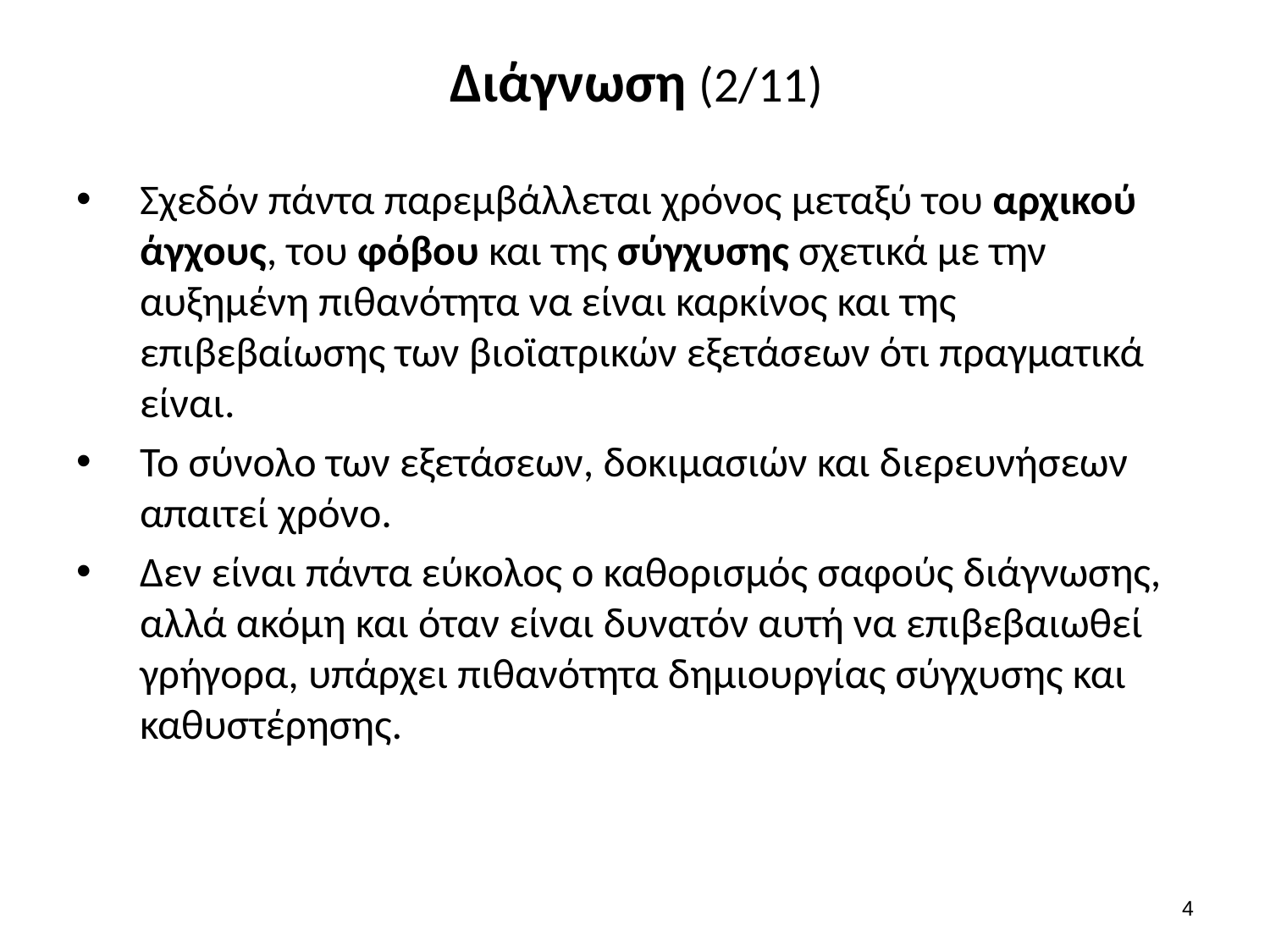

# Διάγνωση (2/11)
Σχεδόν πάντα παρεμβάλλεται χρόνος μεταξύ του αρχικού άγχους, του φόβου και της σύγχυσης σχετικά με την αυξημένη πιθανότητα να είναι καρκίνος και της επιβεβαίωσης των βιοϊατρικών εξετάσεων ότι πραγματικά είναι.
Το σύνολο των εξετάσεων, δοκιμασιών και διερευνήσεων απαιτεί χρόνο.
Δεν είναι πάντα εύκολος ο καθορισμός σαφούς διάγνωσης, αλλά ακόμη και όταν είναι δυνατόν αυτή να επιβεβαιωθεί γρήγορα, υπάρχει πιθανότητα δημιουργίας σύγχυσης και καθυστέρησης.
4